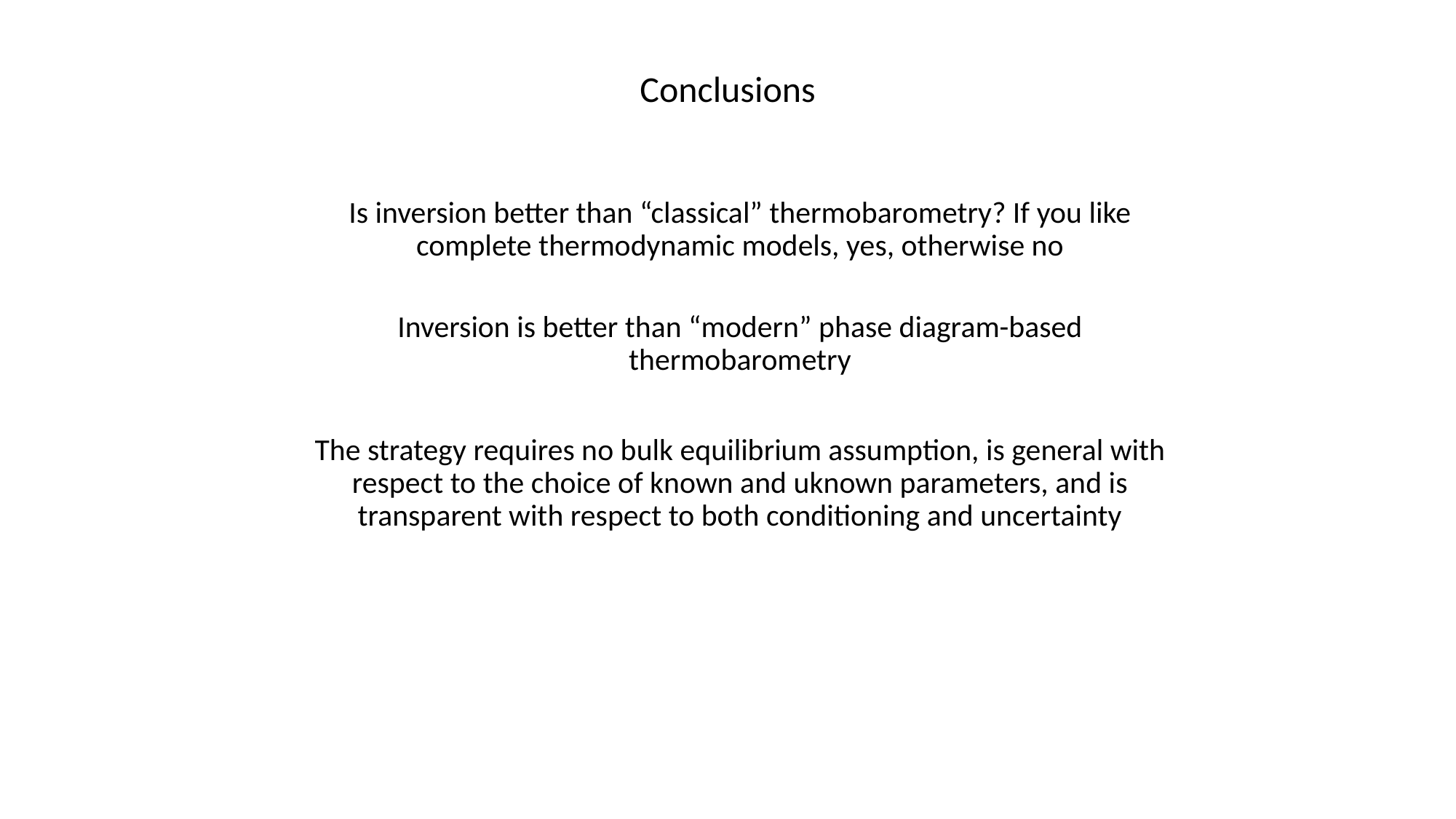

# Conclusions
Is inversion better than “classical” thermobarometry? If you like complete thermodynamic models, yes, otherwise no
Inversion is better than “modern” phase diagram-based thermobarometry
The strategy requires no bulk equilibrium assumption, is general with respect to the choice of known and uknown parameters, and is transparent with respect to both conditioning and uncertainty